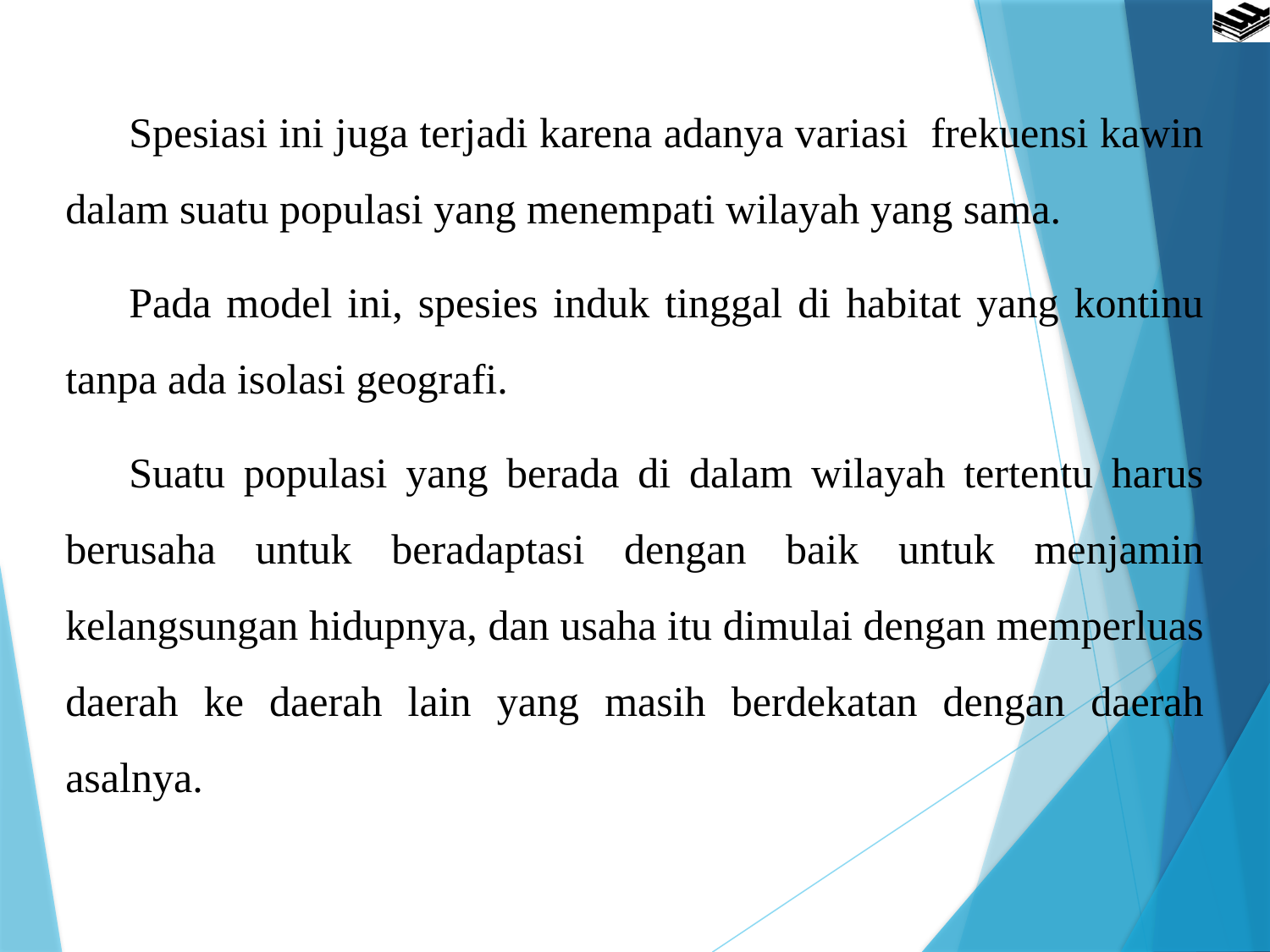

Spesiasi ini juga terjadi karena adanya variasi  frekuensi kawin dalam suatu populasi yang menempati wilayah yang sama.
Pada model ini, spesies induk tinggal di habitat yang kontinu tanpa ada isolasi geografi.
Suatu populasi yang berada di dalam wilayah tertentu harus berusaha untuk beradaptasi dengan baik untuk menjamin kelangsungan hidupnya, dan usaha itu dimulai dengan memperluas daerah ke daerah lain yang masih berdekatan dengan daerah asalnya.